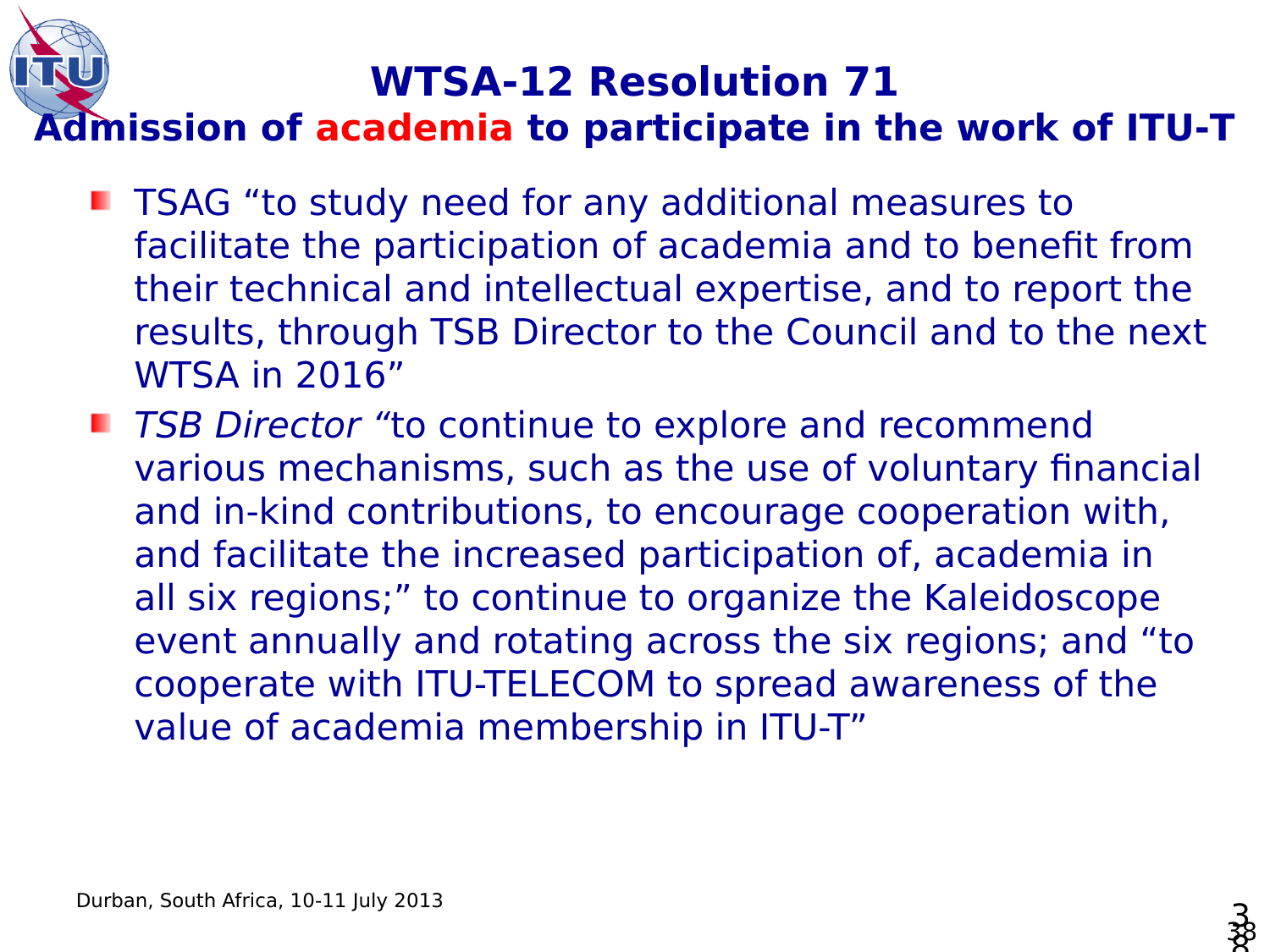

# WTSA-12 Resolution 71 Admission of academia to participate in the work of ITU‑T
TSAG “to study need for any additional measures to facilitate the participation of academia and to benefit from their technical and intellectual expertise, and to report the results, through TSB Director to the Council and to the next WTSA in 2016”
TSB Director “to continue to explore and recommend various mechanisms, such as the use of voluntary financial and in-kind contributions, to encourage cooperation with, and facilitate the increased participation of, academia in all six regions;” to continue to organize the Kaleidoscope event annually and rotating across the six regions; and “to cooperate with ITU-TELECOM to spread awareness of the value of academia membership in ITU-T”
38